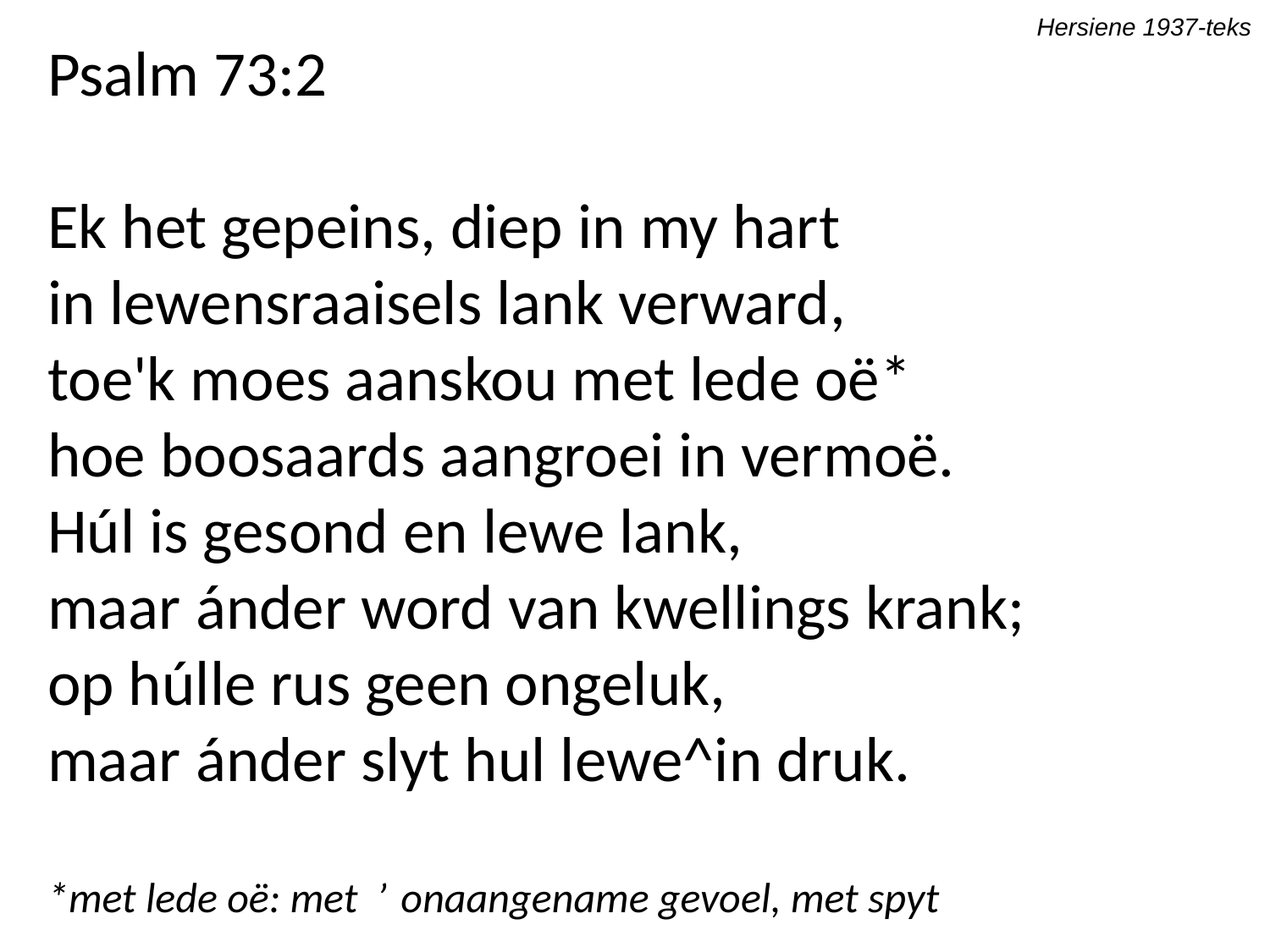

Hersiene 1937-teks
Psalm 73:2

Ek het gepeins, diep in my hart
in lewensraaisels lank verward,
toe'k moes aanskou met lede oë*
hoe boosaards aangroei in vermoë.
Húl is gesond en lewe lank,
maar ánder word van kwellings krank;
op húlle rus geen ongeluk,
maar ánder slyt hul lewe^in druk.

*met lede oë: met ŉ onaangename gevoel, met spyt